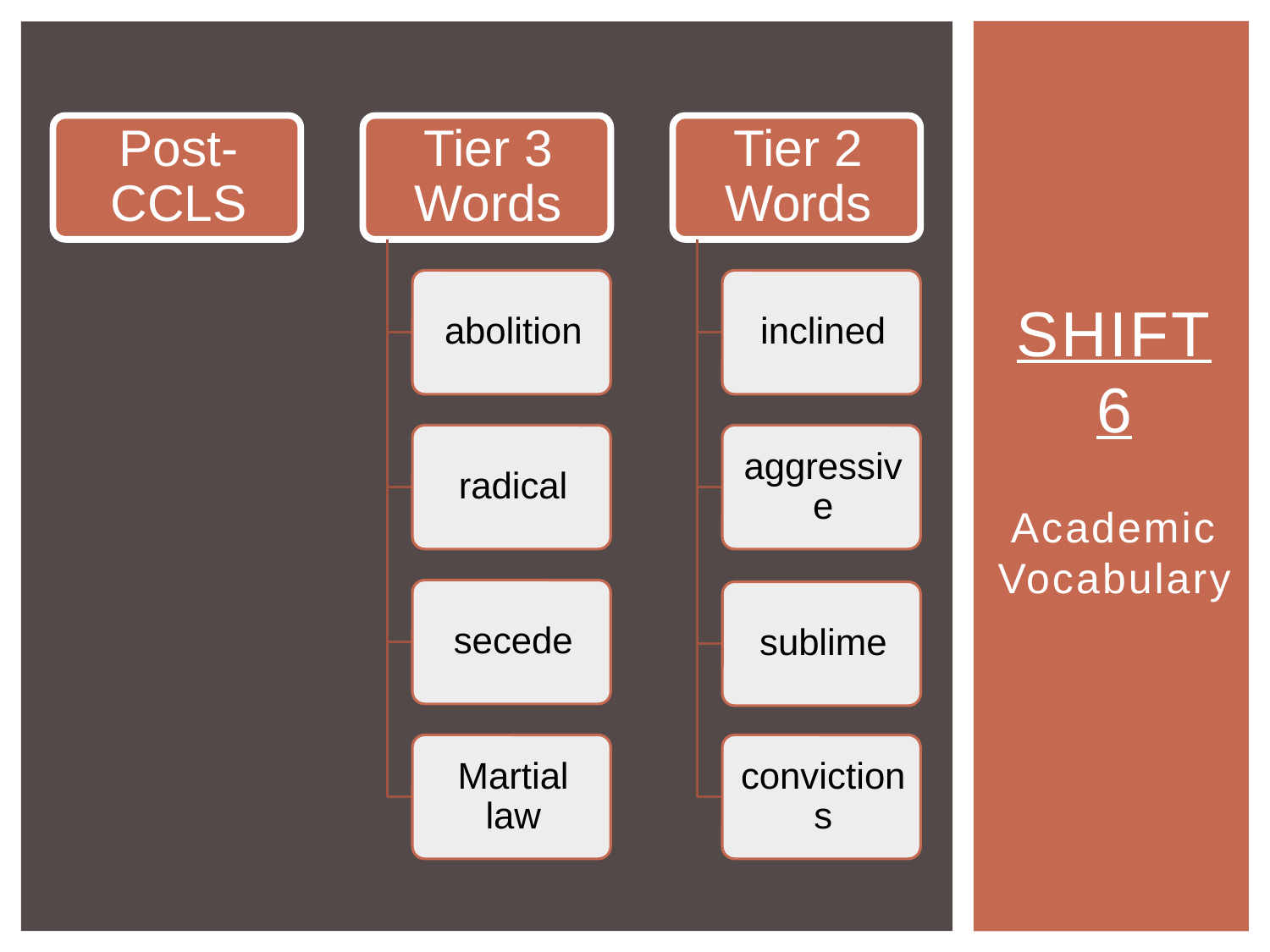

Post-CCLS
Tier 3 Words
abolition
radical
secede
Martial law
Tier 2 Words
inclined
aggressive
sublime
convictions
SHIFT 6

Academic Vocabulary